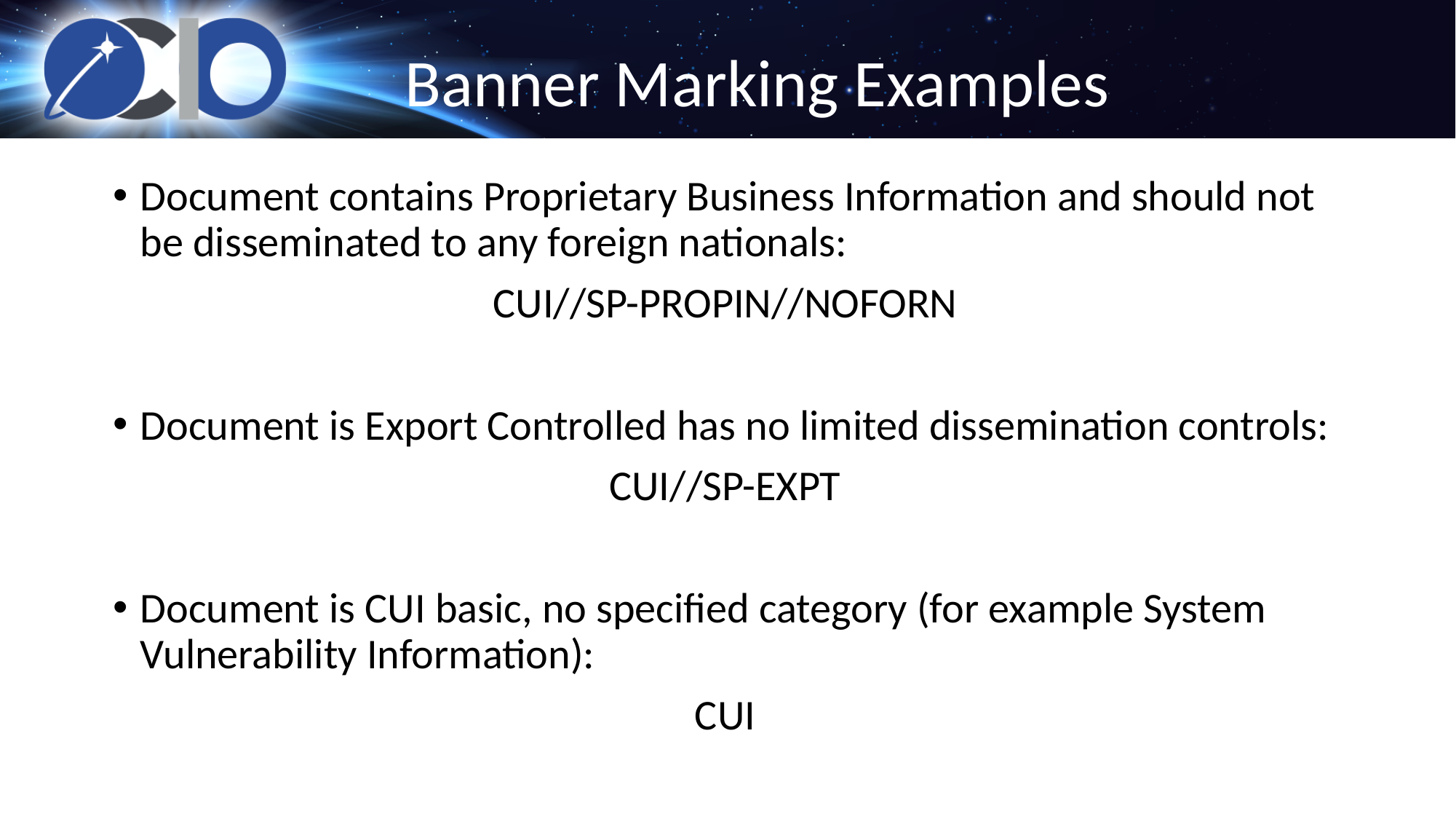

# Banner Marking Examples
Document contains Proprietary Business Information and should not be disseminated to any foreign nationals:
CUI//SP-PROPIN//NOFORN

Document is Export Controlled has no limited dissemination controls:
CUI//SP-EXPT

Document is CUI basic, no specified category (for example System Vulnerability Information):
CUI